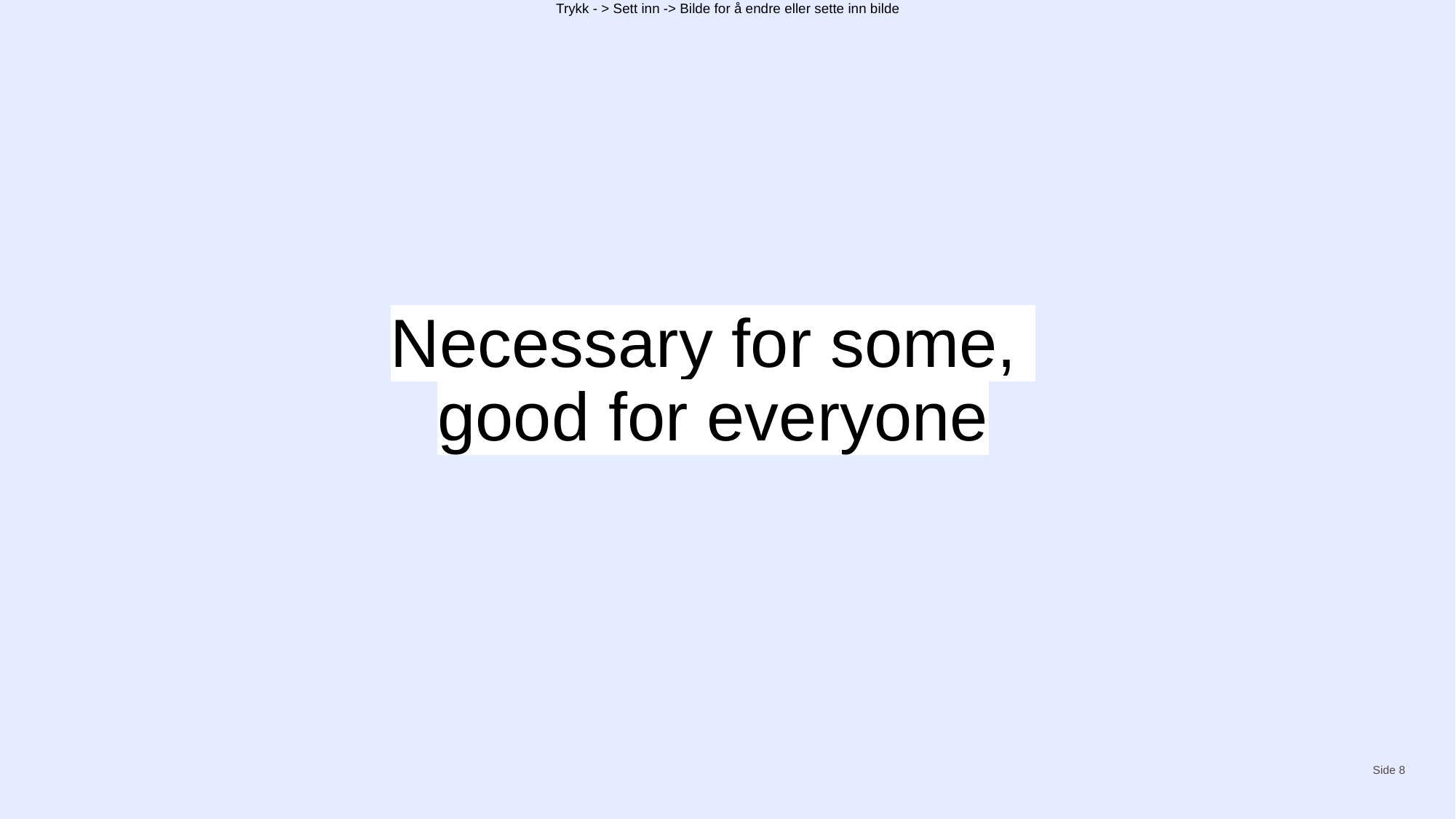

# Necessary for some, good for everyone

Side 8